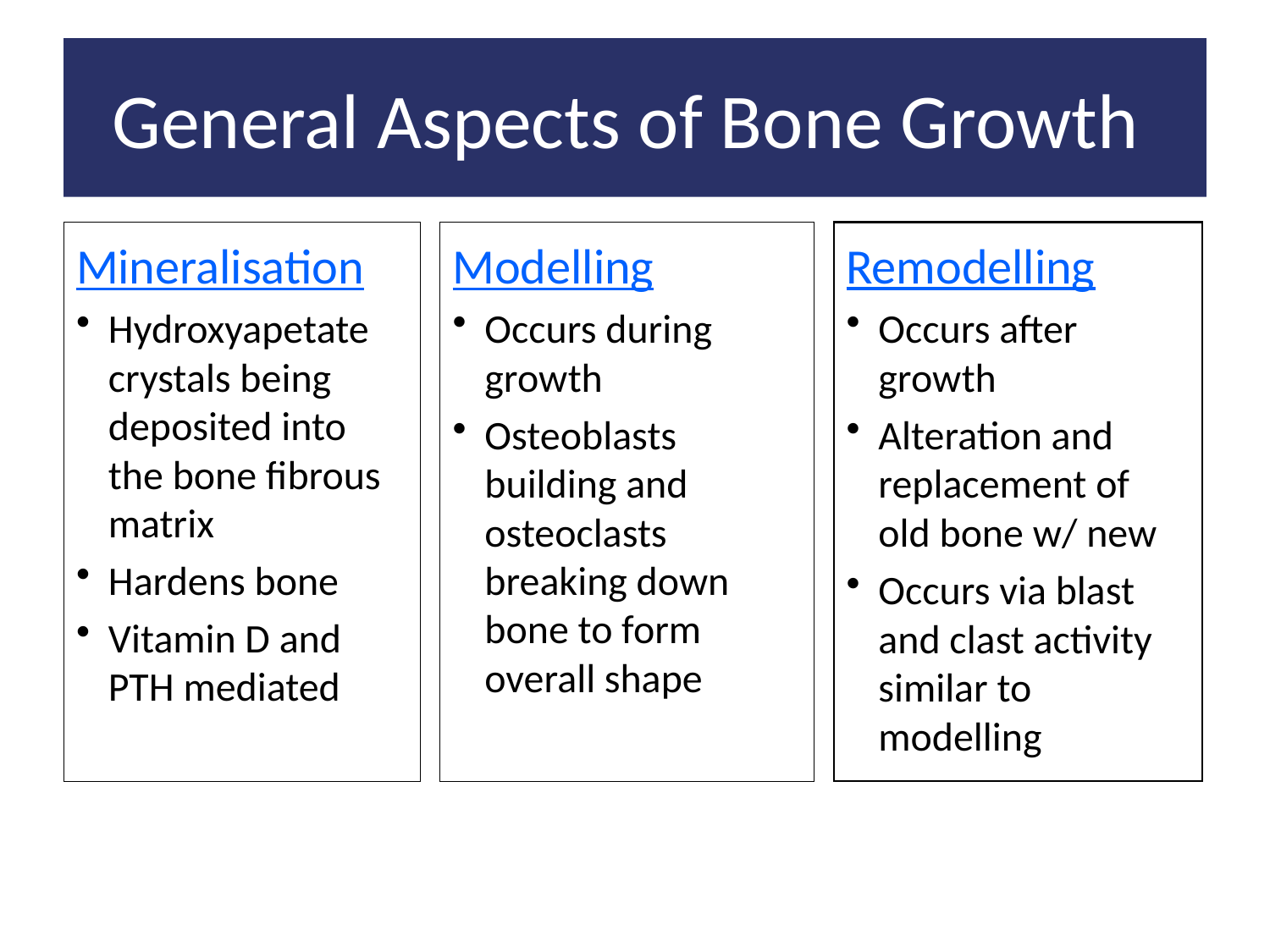

# General Aspects of Bone Growth
Mineralisation
Hydroxyapetate crystals being deposited into the bone fibrous matrix
Hardens bone
Vitamin D and PTH mediated
Modelling
Occurs during growth
Osteoblasts building and osteoclasts breaking down bone to form overall shape
Remodelling
Occurs after growth
Alteration and replacement of old bone w/ new
Occurs via blast and clast activity similar to modelling